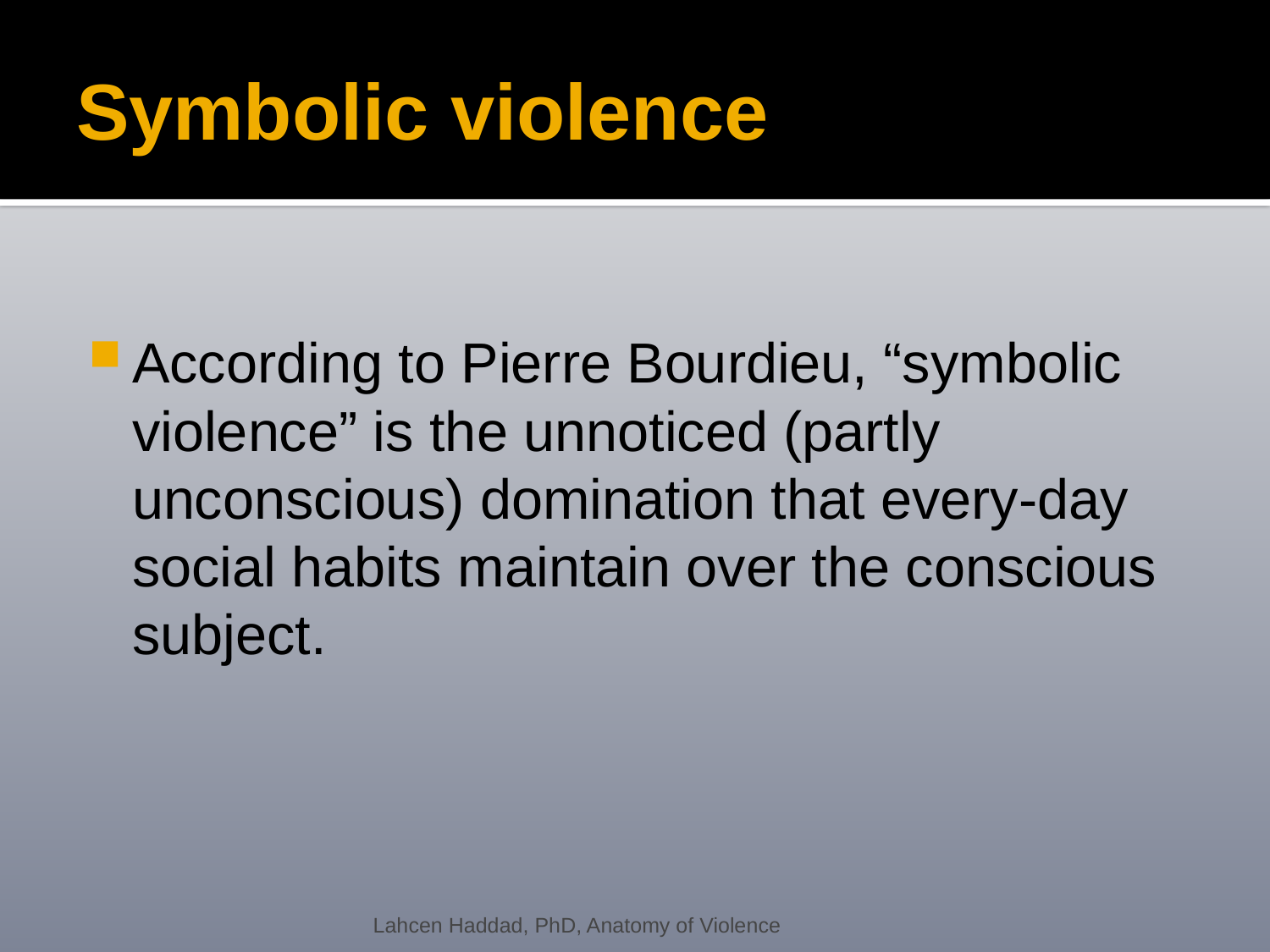

# Symbolic violence

According to Pierre Bourdieu, “symbolic violence” is the unnoticed (partly unconscious) domination that every-day social habits maintain over the conscious subject.

Lahcen Haddad, PhD, Anatomy of Violence